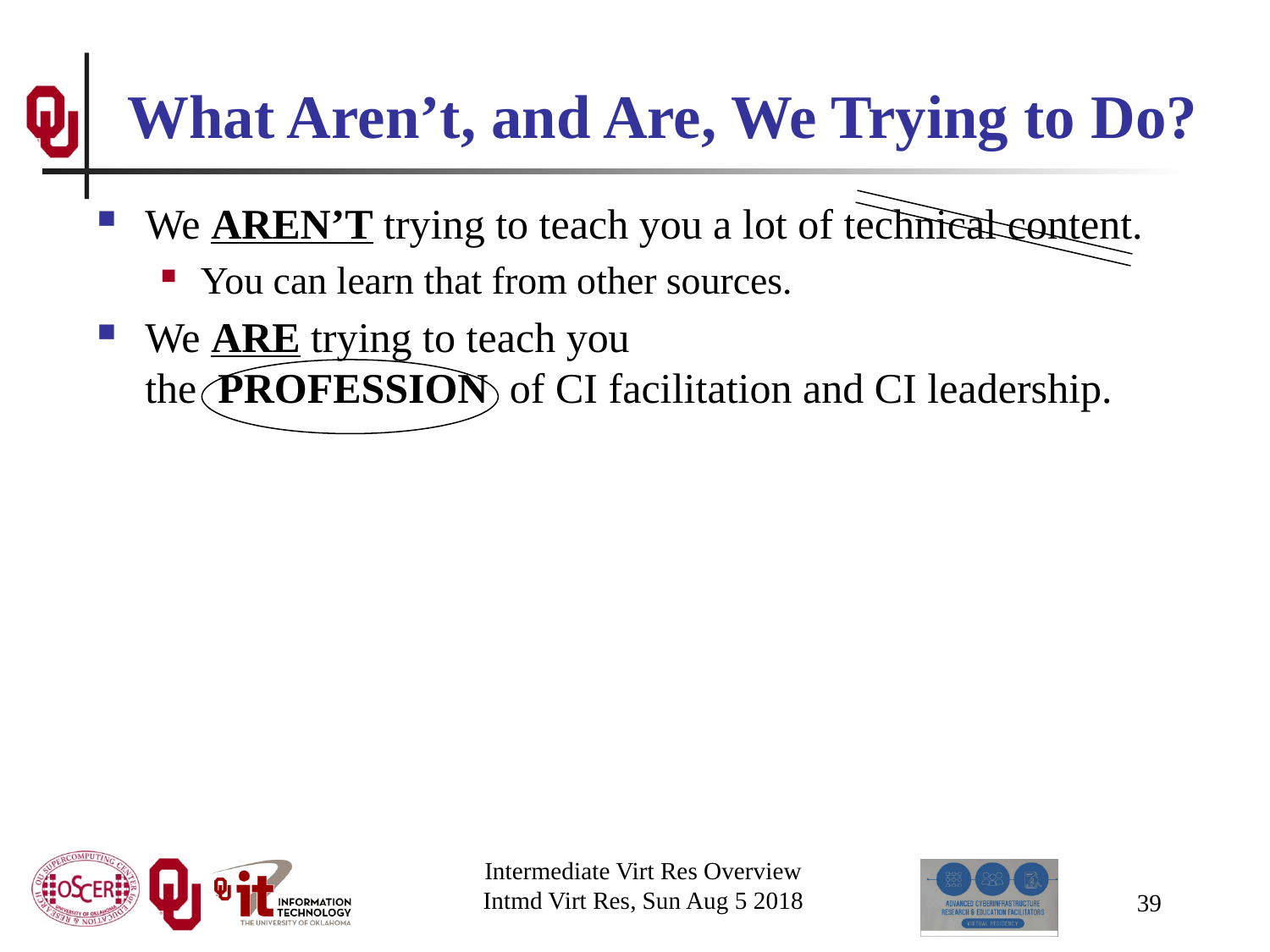

# What Aren’t, and Are, We Trying to Do?
We AREN’T trying to teach you a lot of technical content.
You can learn that from other sources.
We ARE trying to teach you                                               the  PROFESSION  of CI facilitation and CI leadership.

Intermediate Virt Res Overview
Intmd Virt Res, Sun Aug 5 2018
39